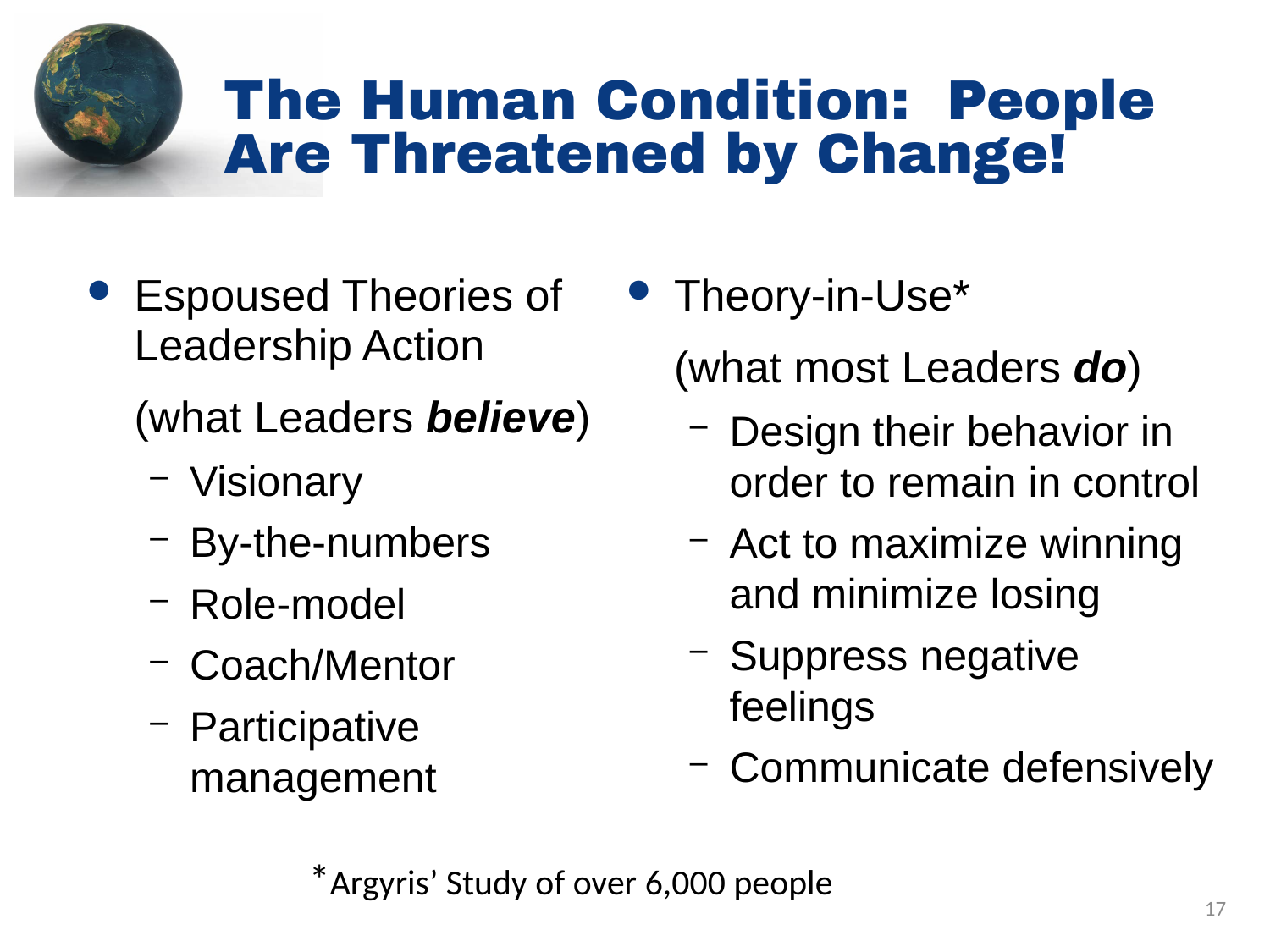

The Human Condition:  People Are Threatened by Change!
Espoused Theories of Leadership Action
	(what Leaders believe)
Visionary
By-the-numbers
Role-model
Coach/Mentor
Participative management
Theory-in-Use*
	(what most Leaders do)
Design their behavior in order to remain in control
Act to maximize winning and minimize losing
Suppress negative feelings
Communicate defensively
*Argyris’ Study of over 6,000 people

17